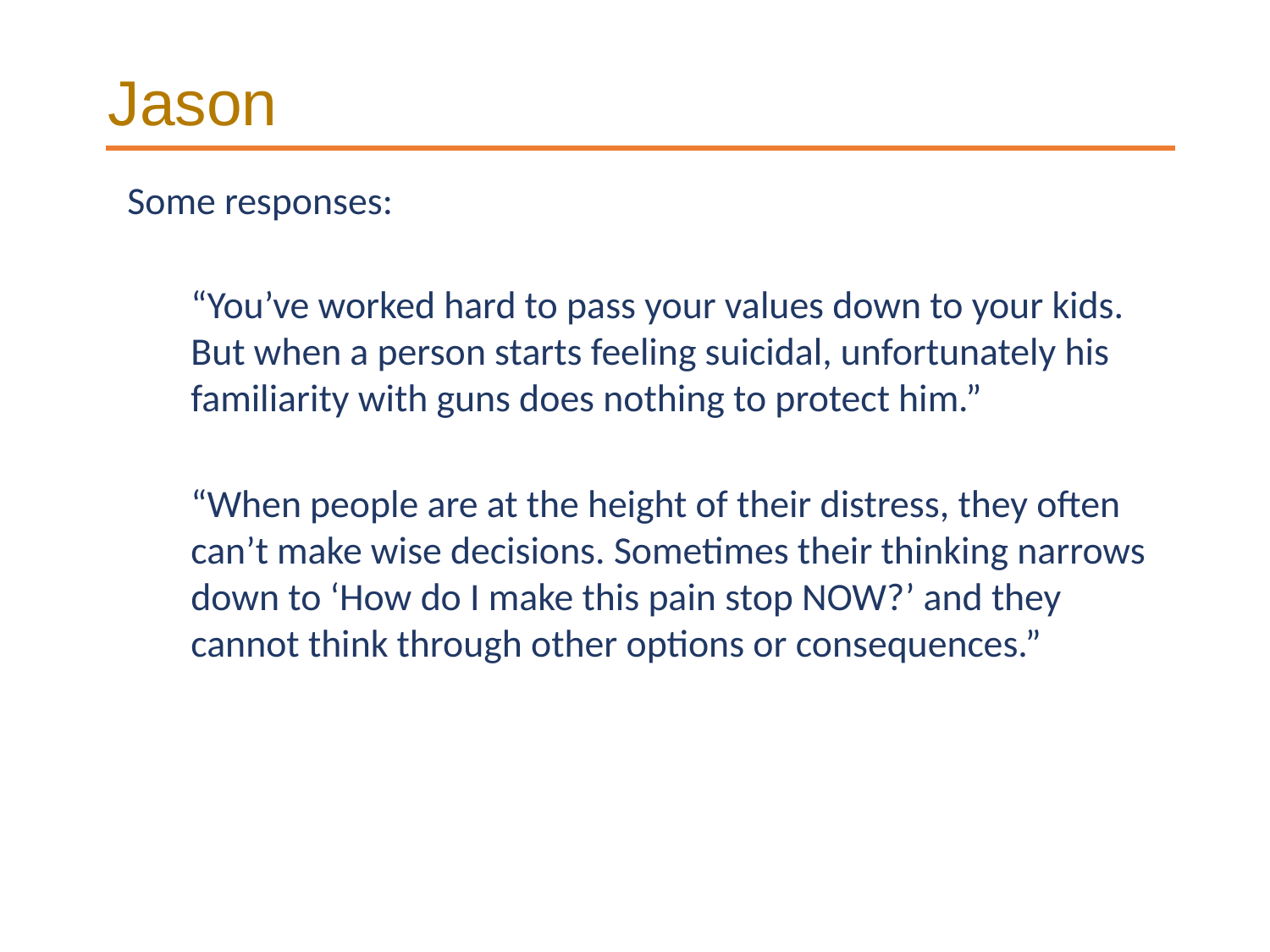

Jason
Some responses:

“You’ve worked hard to pass your values down to your kids. But when a person starts feeling suicidal, unfortunately his familiarity with guns does nothing to protect him.”

“When people are at the height of their distress, they often can’t make wise decisions. Sometimes their thinking narrows down to ‘How do I make this pain stop NOW?’ and they cannot think through other options or consequences.”